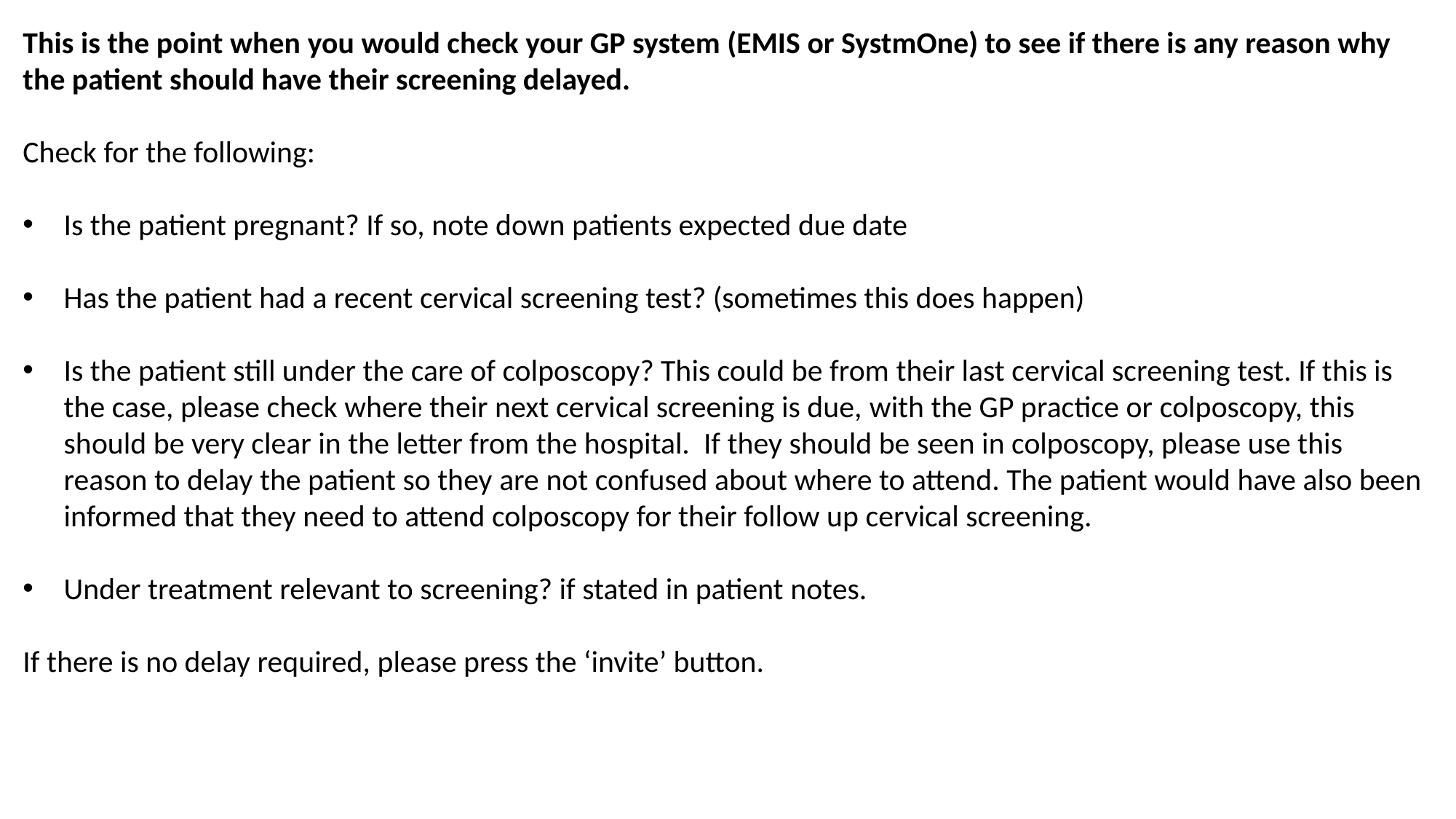

This is the point when you would check your GP system (EMIS or SystmOne) to see if there is any reason why the patient should have their screening delayed.

Check for the following:

Is the patient pregnant? If so, note down patients expected due date

Has the patient had a recent cervical screening test? (sometimes this does happen)

Is the patient still under the care of colposcopy? This could be from their last cervical screening test. If this is the case, please check where their next cervical screening is due, with the GP practice or colposcopy, this should be very clear in the letter from the hospital.  If they should be seen in colposcopy, please use this reason to delay the patient so they are not confused about where to attend. The patient would have also been informed that they need to attend colposcopy for their follow up cervical screening.

Under treatment relevant to screening? if stated in patient notes.

If there is no delay required, please press the ‘invite’ button.